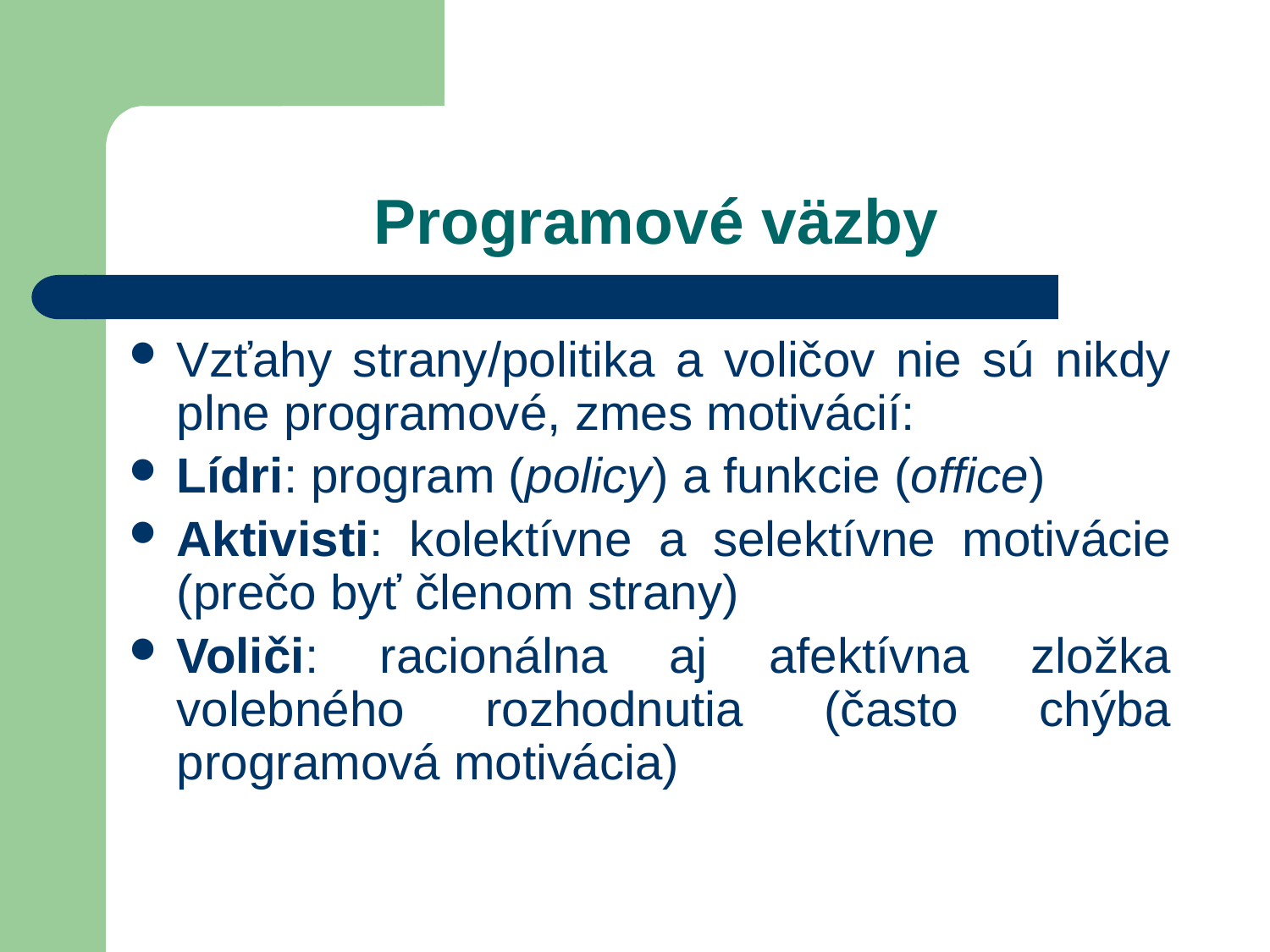

# Programové väzby
Vzťahy strany/politika a voličov nie sú nikdy plne programové, zmes motivácií:
Lídri: program (policy) a funkcie (office)
Aktivisti: kolektívne a selektívne motivácie (prečo byť členom strany)
Voliči: racionálna aj afektívna zložka volebného rozhodnutia (často chýba programová motivácia)